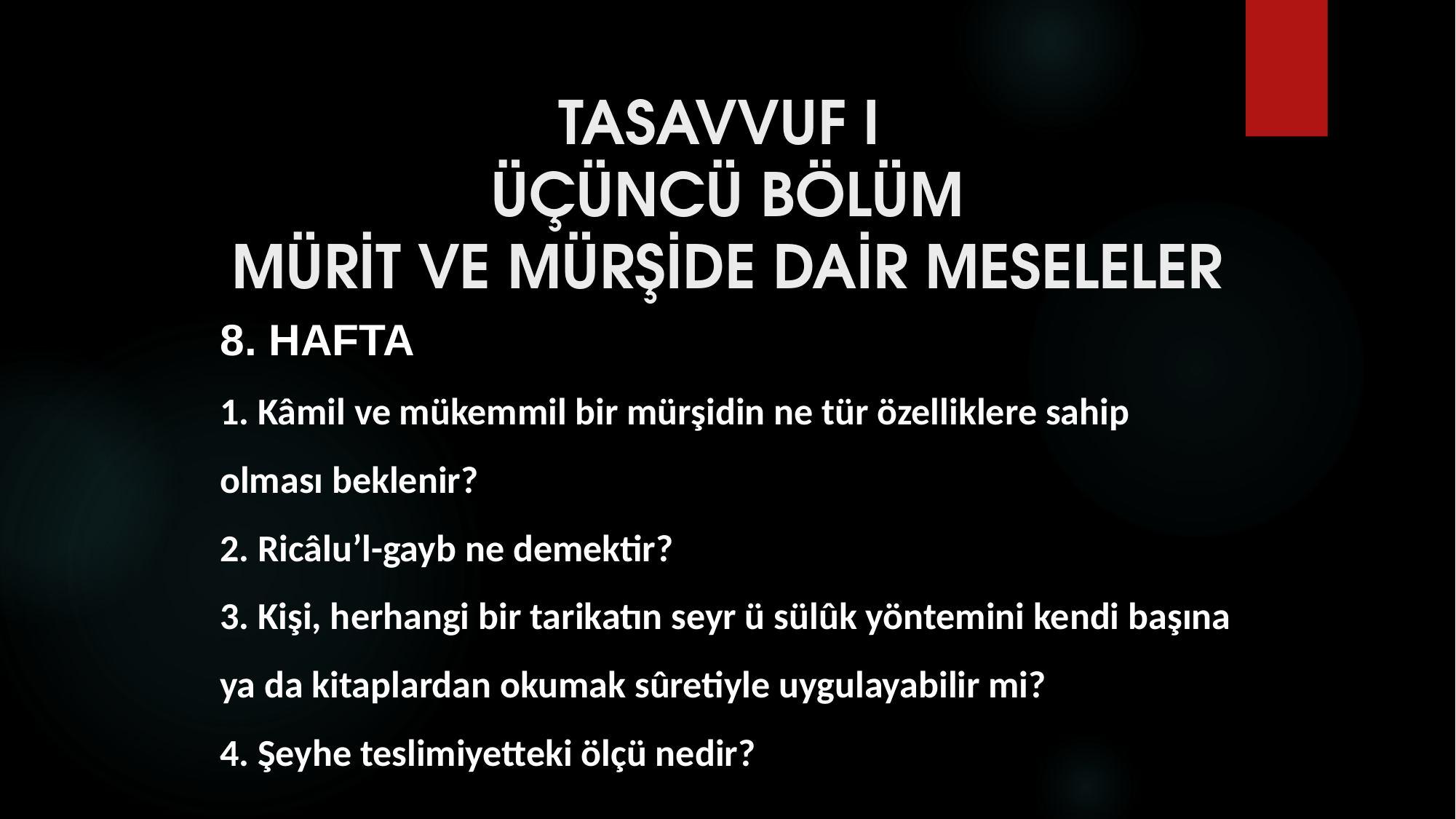

# TASAVVUF I ÜÇÜNCÜ BÖLÜM MÜRİT VE MÜRŞİDE DAİR MESELELER
8. HAFTA
1. Kâmil ve mükemmil bir mürşidin ne tür özelliklere sahip olması beklenir?
2. Ricâlu’l-gayb ne demektir?
3. Kişi, herhangi bir tarikatın seyr ü sülûk yöntemini kendi başına ya da kitaplardan okumak sûretiyle uygulayabilir mi?
4. Şeyhe teslimiyetteki ölçü nedir?